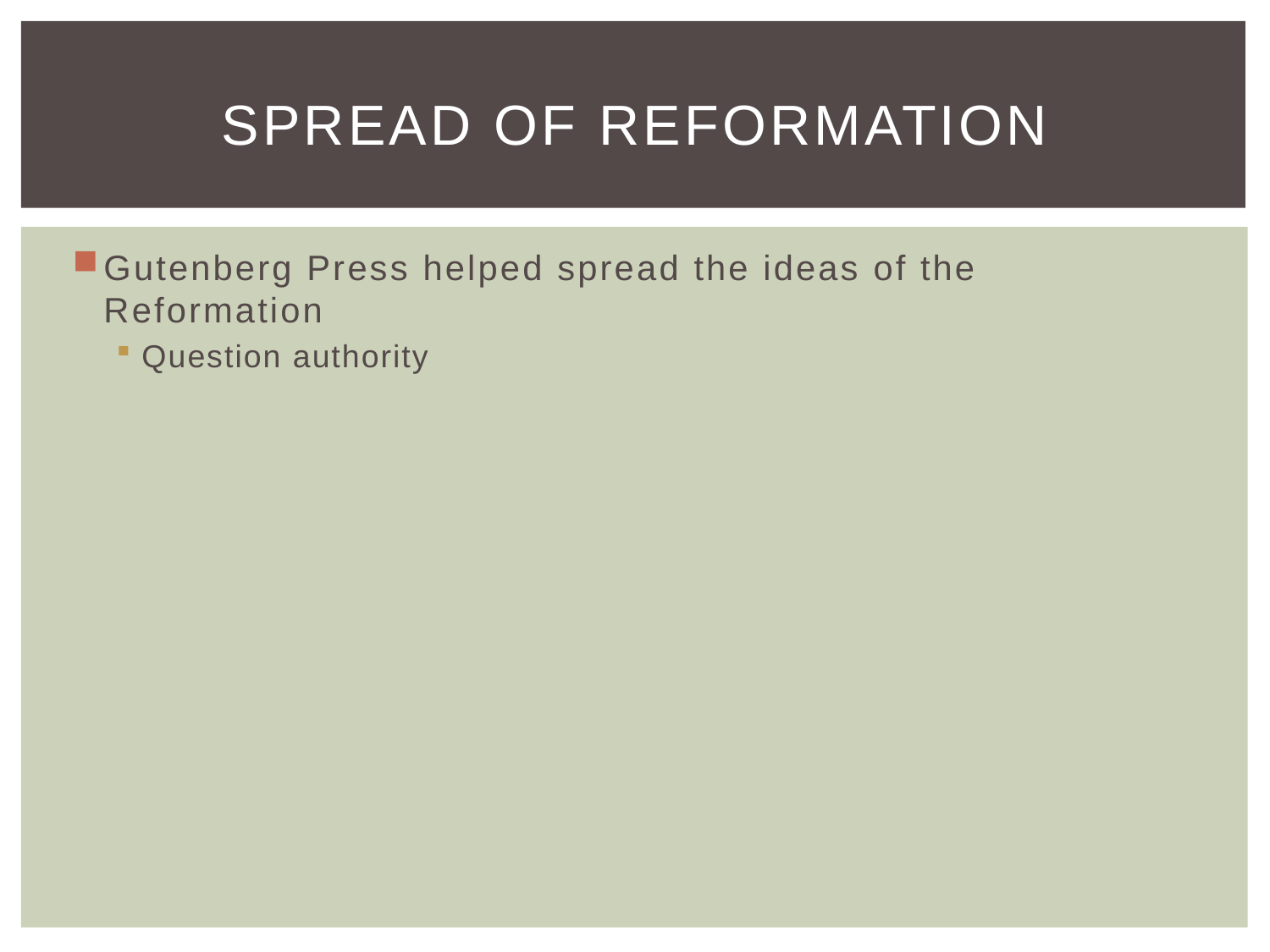

# Spread of Reformation
Gutenberg Press helped spread the ideas of the Reformation
Question authority